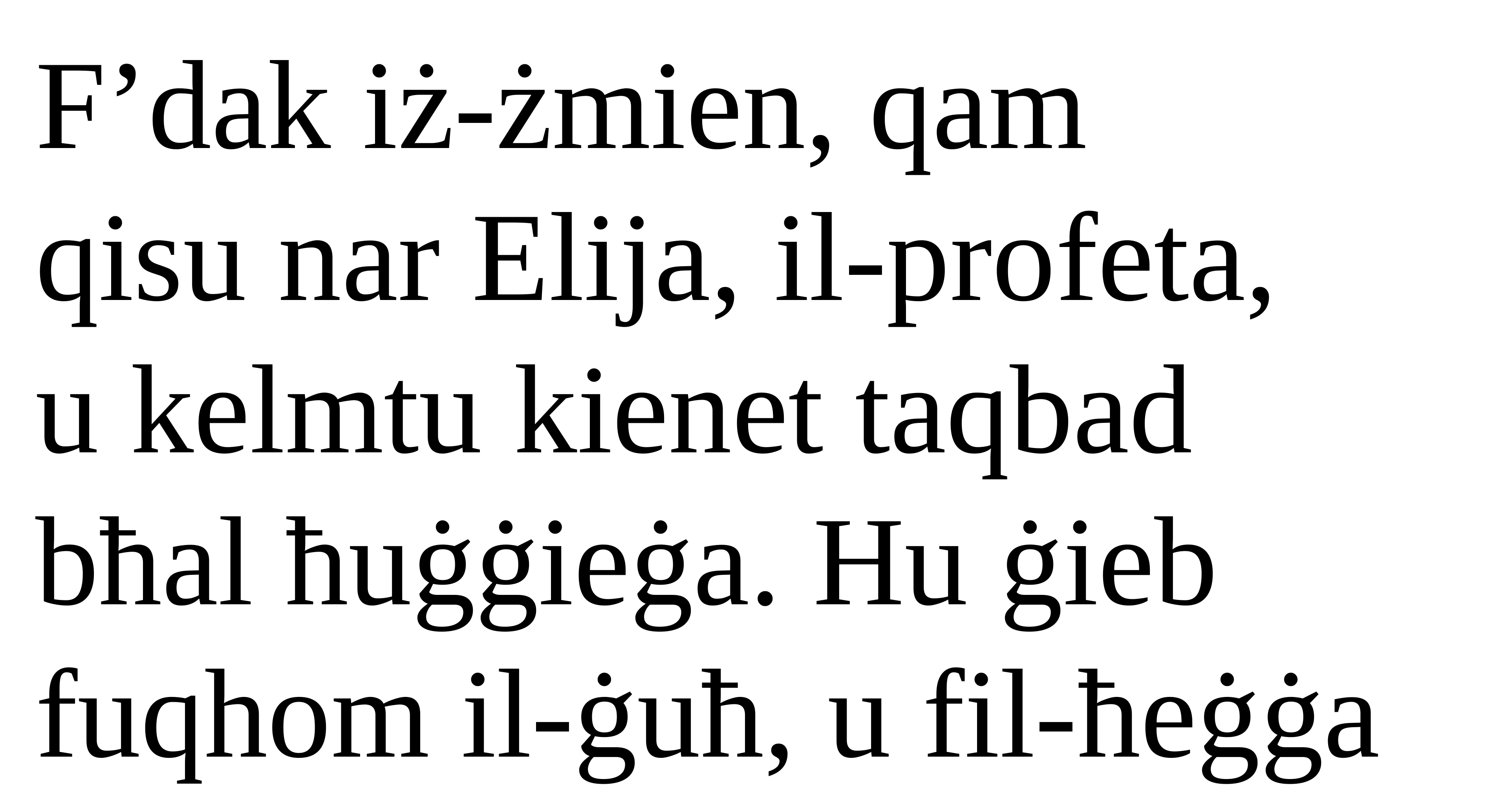

F’dak iż-żmien, qam
qisu nar Elija, il-profeta,
u kelmtu kienet taqbad
bħal ħuġġieġa. Hu ġieb fuqhom il-ġuħ, u fil-ħeġġa